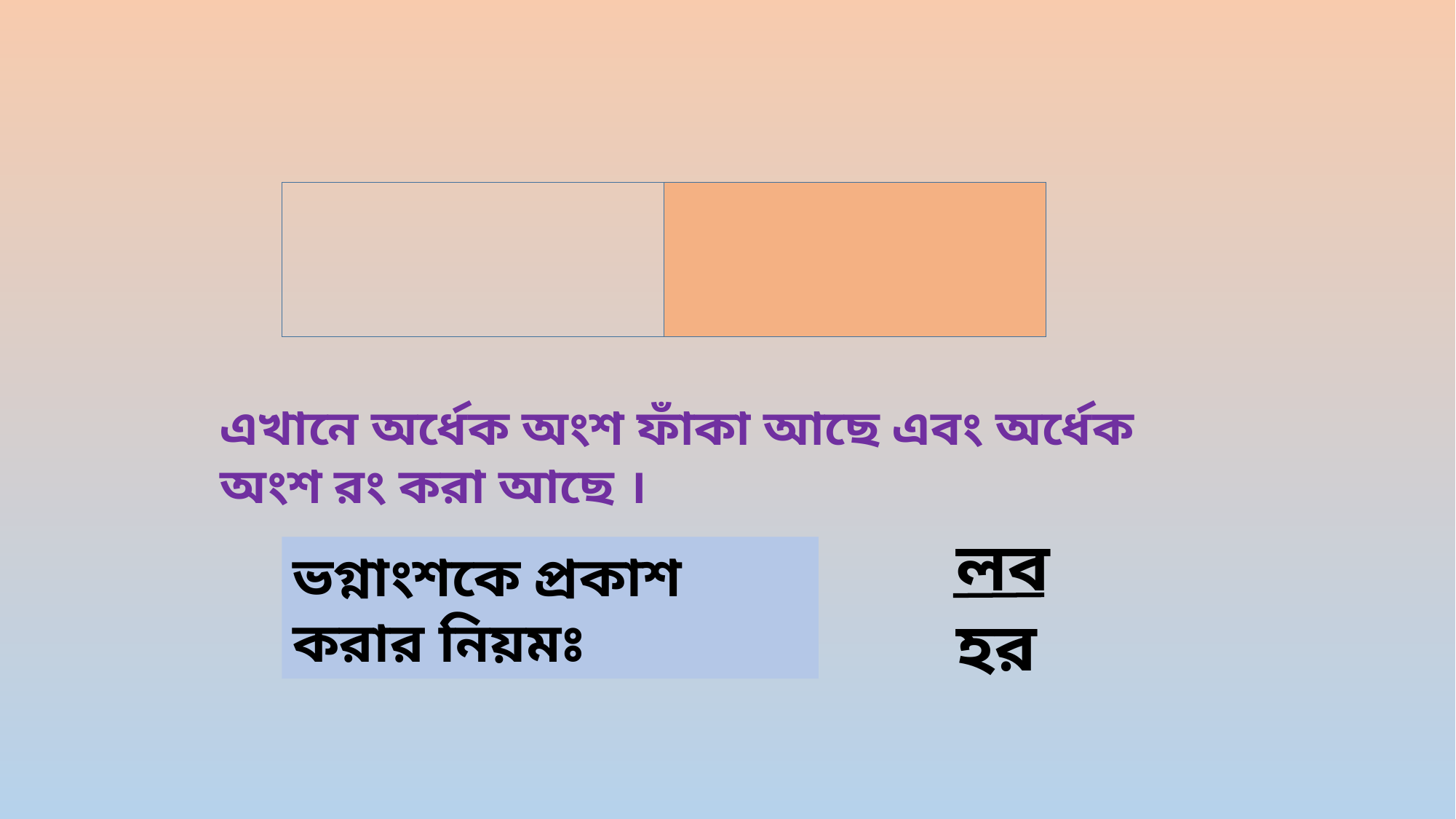

এখানে অর্ধেক অংশ ফাঁকা আছে এবং অর্ধেক অংশ রং করা আছে ।
লব
হর
ভগ্নাংশকে প্রকাশ করার নিয়মঃ